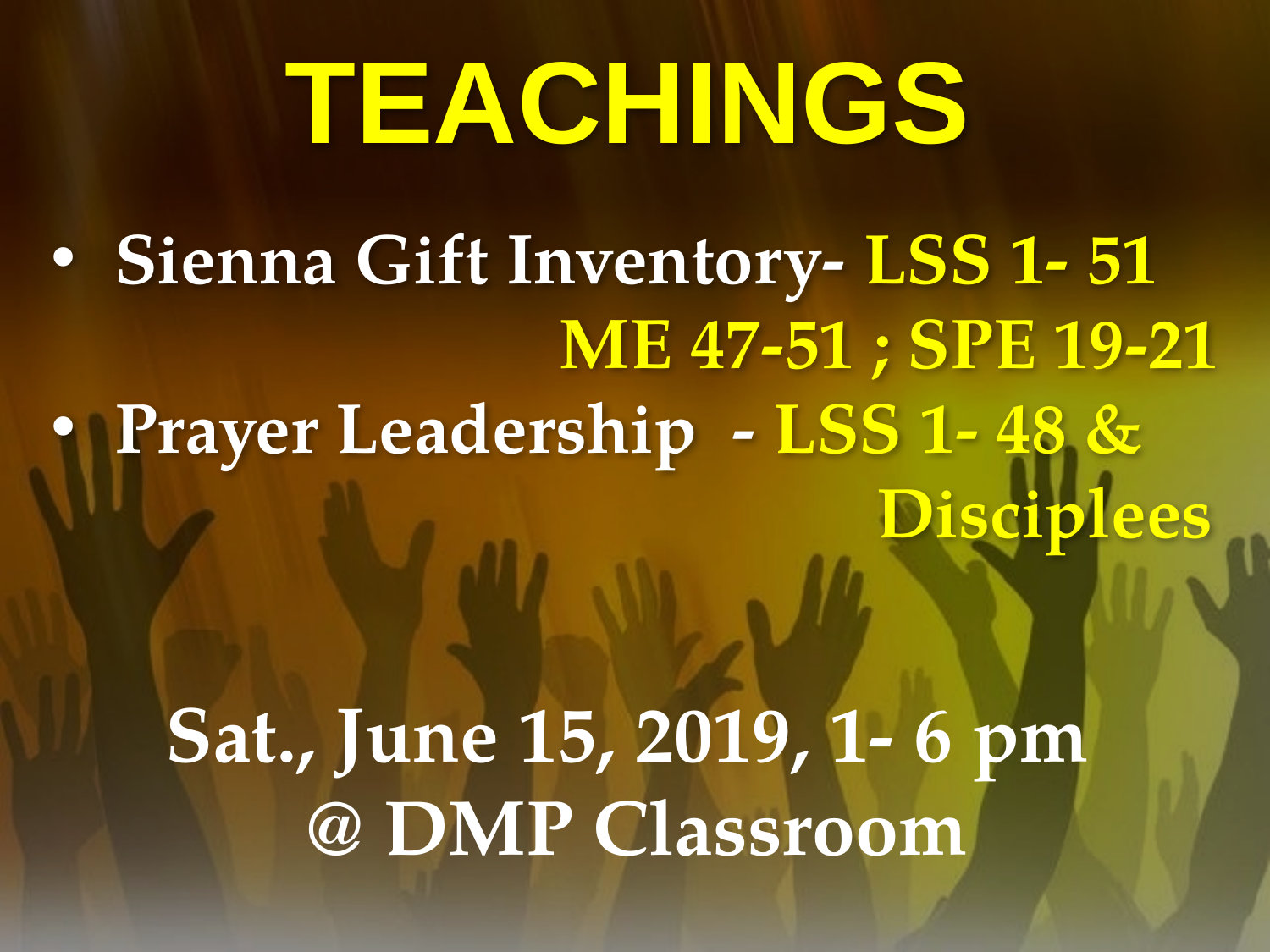

# TEACHINGS
Sienna Gift Inventory- LSS 1- 51
				ME 47-51 ; SPE 19-21
Prayer Leadership  - LSS 1- 48 & 						Disciplees

Sat., June 15, 2019, 1- 6 pm
 @ DMP Classroom